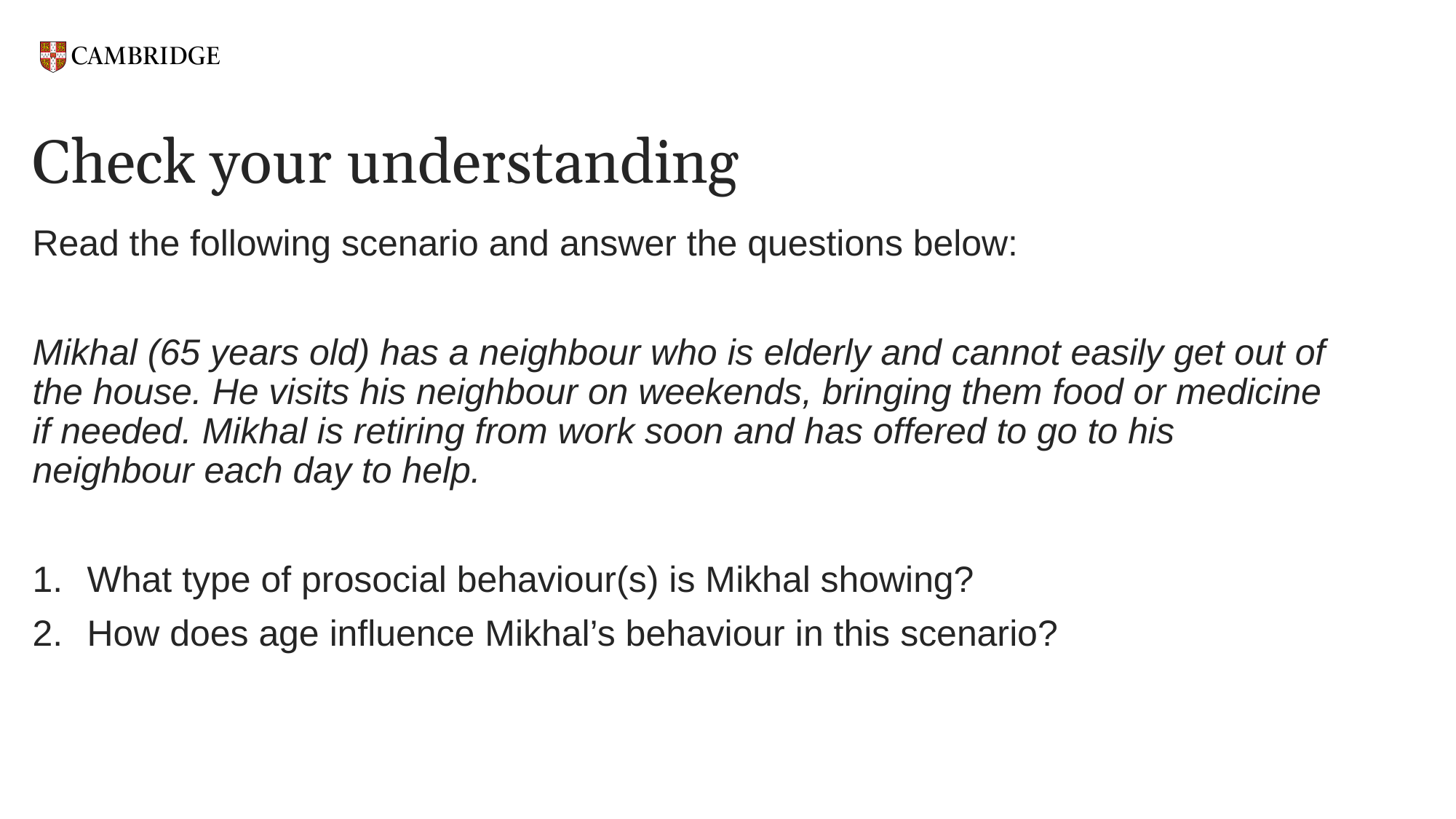

# Check your understanding
Read the following scenario and answer the questions below:

Mikhal (65 years old) has a neighbour who is elderly and cannot easily get out of the house. He visits his neighbour on weekends, bringing them food or medicine if needed. Mikhal is retiring from work soon and has offered to go to his neighbour each day to help.

What type of prosocial behaviour(s) is Mikhal showing?
How does age influence Mikhal’s behaviour in this scenario?